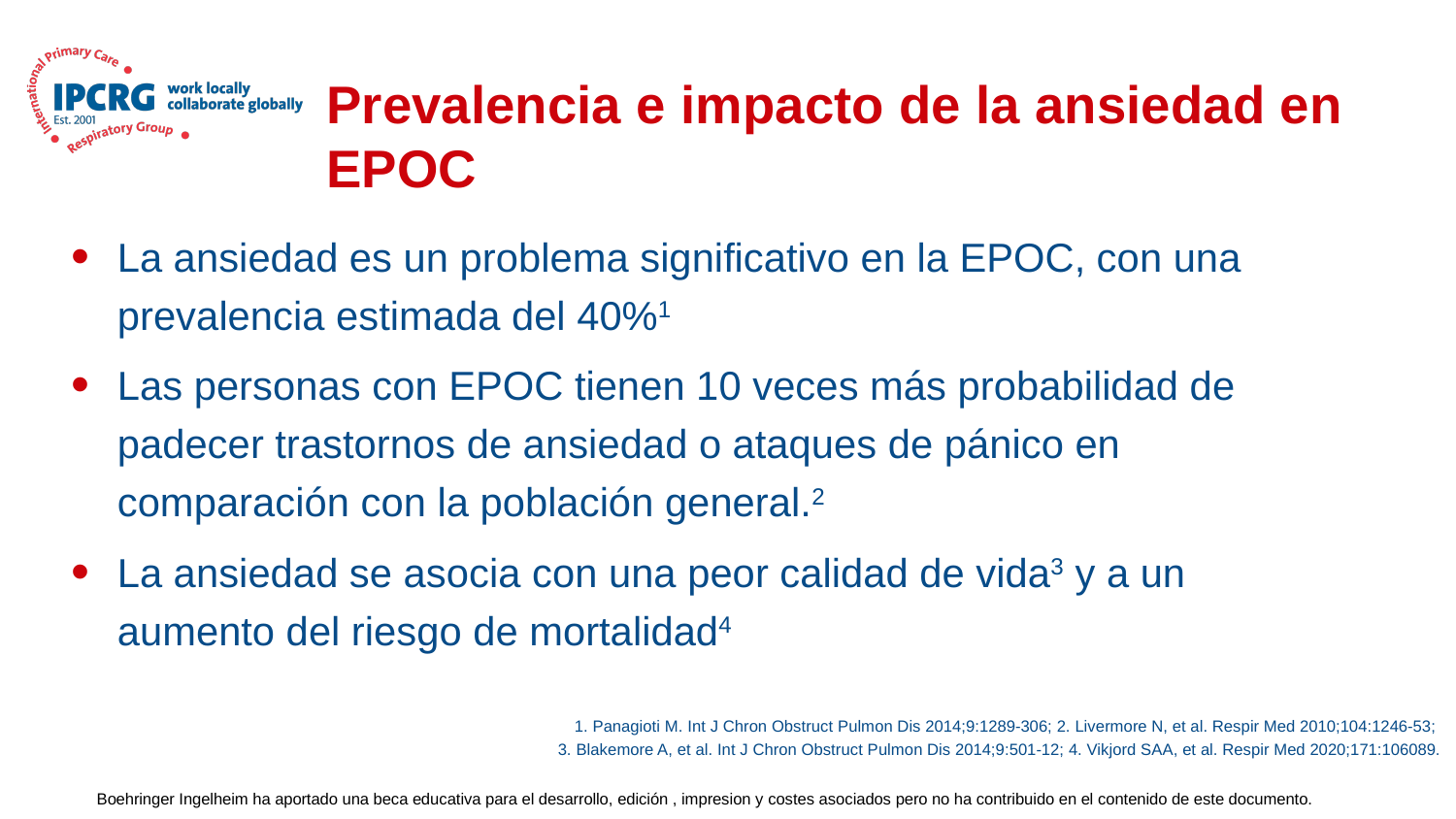

# Prevalencia e impacto de la ansiedad en EPOC
La ansiedad es un problema significativo en la EPOC, con una prevalencia estimada del 40%1
Las personas con EPOC tienen 10 veces más probabilidad de padecer trastornos de ansiedad o ataques de pánico en comparación con la población general.2
La ansiedad se asocia con una peor calidad de vida3 y a un aumento del riesgo de mortalidad4
1. Panagioti M. Int J Chron Obstruct Pulmon Dis 2014;9:1289-306; 2. Livermore N, et al. Respir Med 2010;104:1246-53;
3. Blakemore A, et al. Int J Chron Obstruct Pulmon Dis 2014;9:501-12; 4. Vikjord SAA, et al. Respir Med 2020;171:106089.